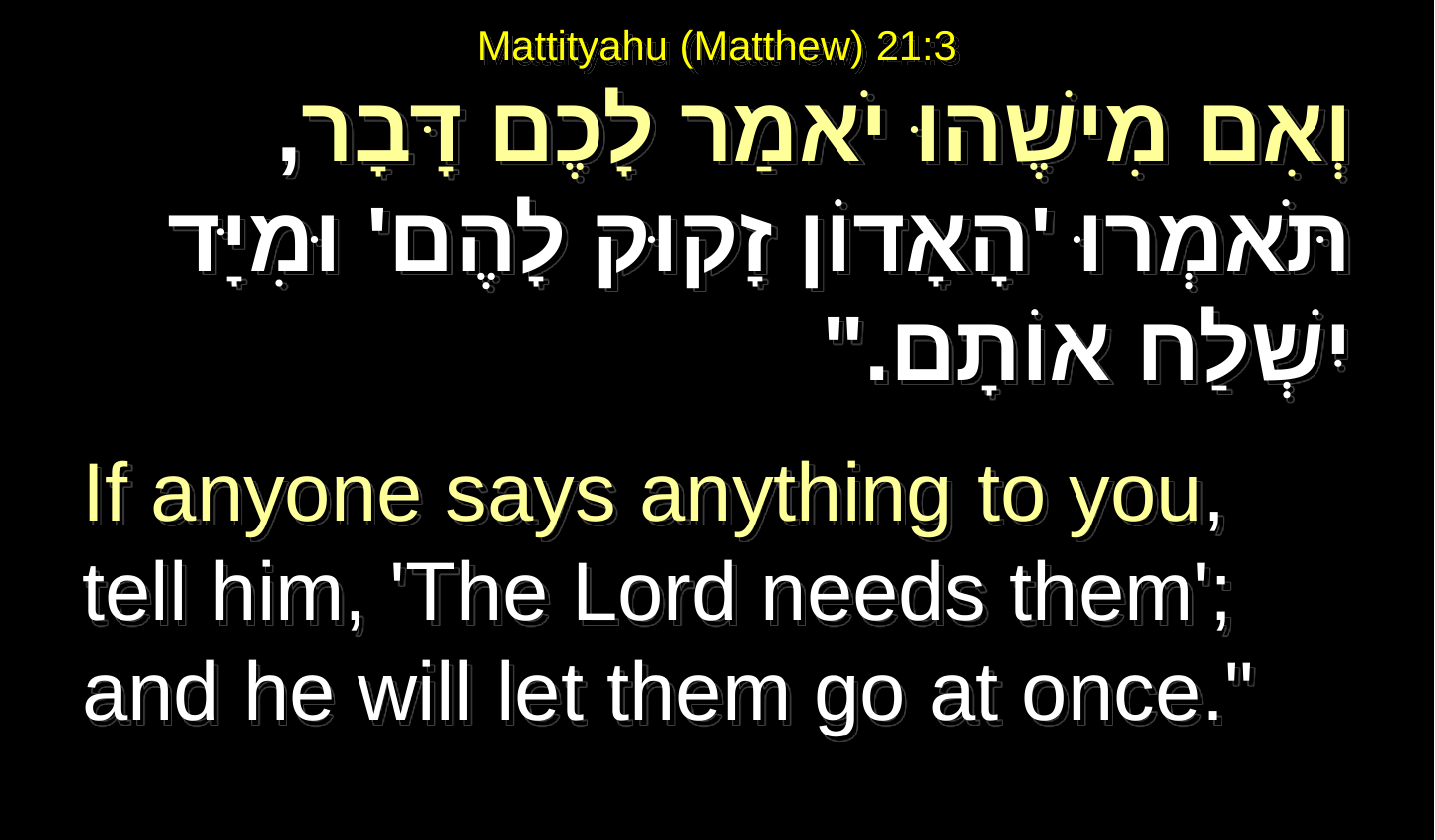

# Mattityahu (Matthew) 21:3
וְאִם מִישֶׁהוּ יֹאמַר לָכֶם דָּבָר, תֹּאמְרוּ 'הָאָדוֹן זָקוּק לָהֶם' וּמִיָּד יִשְׁלַח אוֹתָם."

If anyone says anything to you, tell him, 'The Lord needs them'; and he will let them go at once."